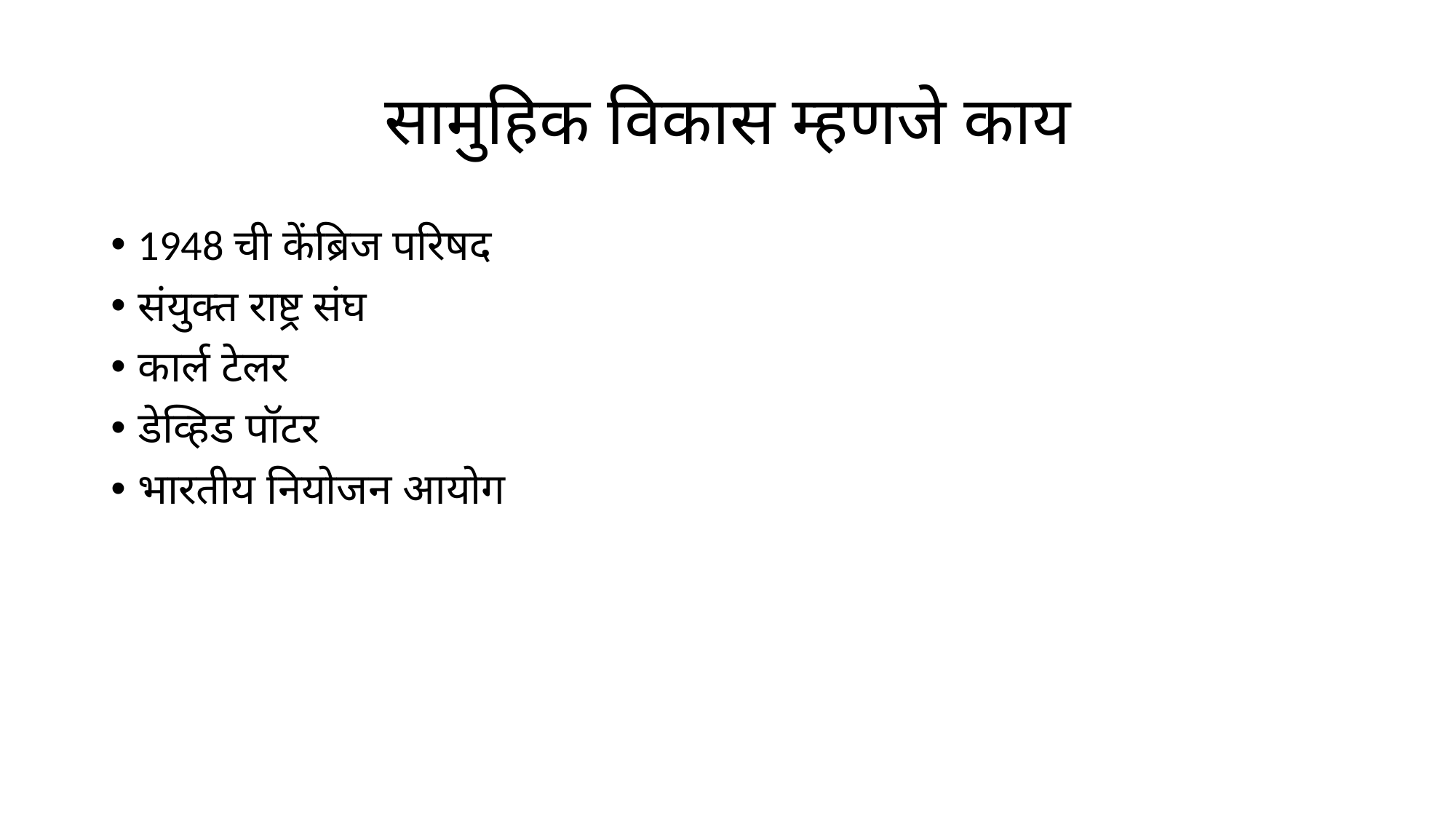

# सामुहिक विकास म्हणजे काय
1948 ची केंब्रिज परिषद
संयुक्त राष्ट्र संघ
कार्ल टेलर
डेव्हिड पॉटर
भारतीय नियोजन आयोग